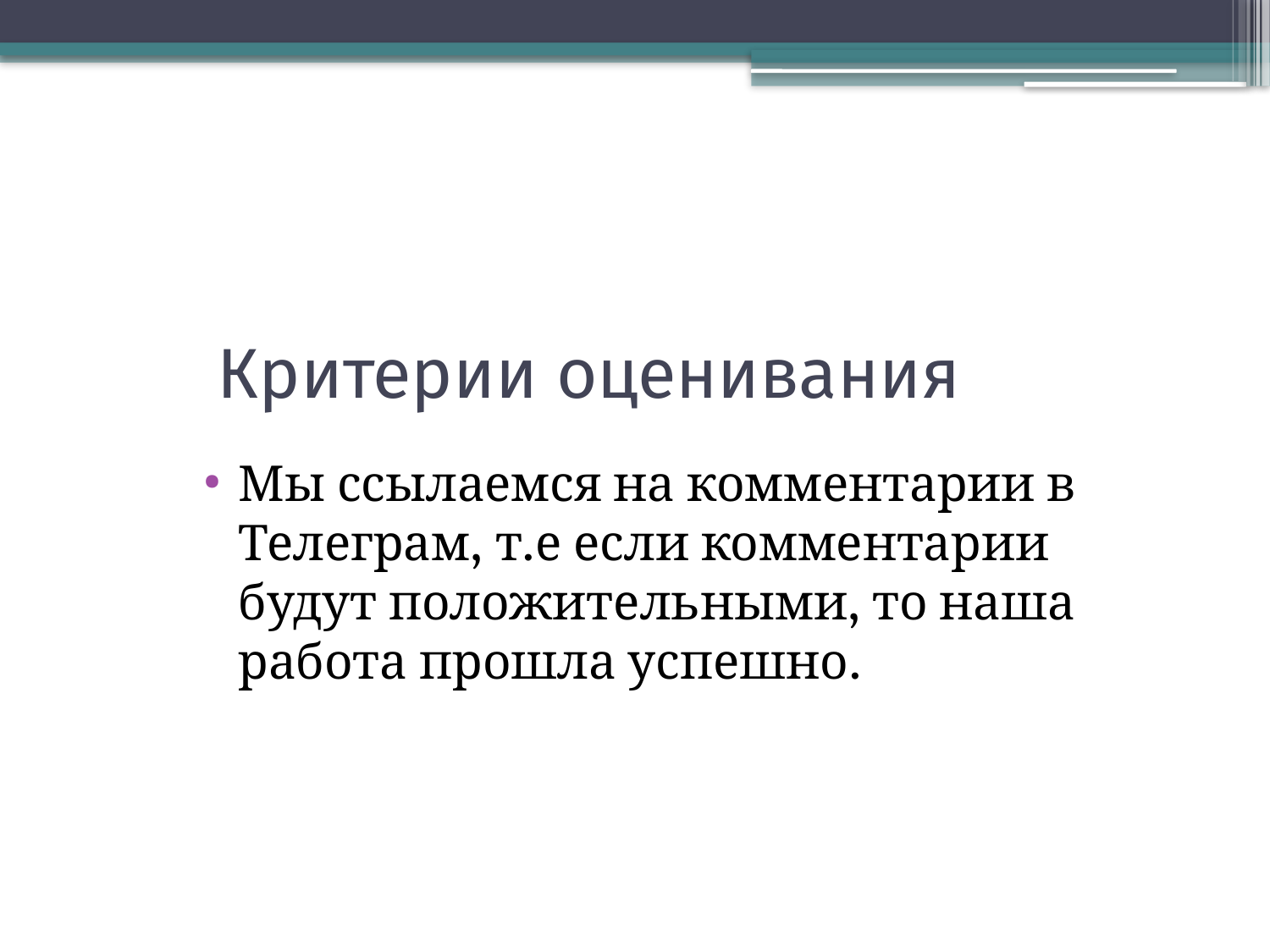

# Критерии оценивания
Мы ссылаемся на комментарии в Телеграм, т.е если комментарии будут положительными, то наша работа прошла успешно.